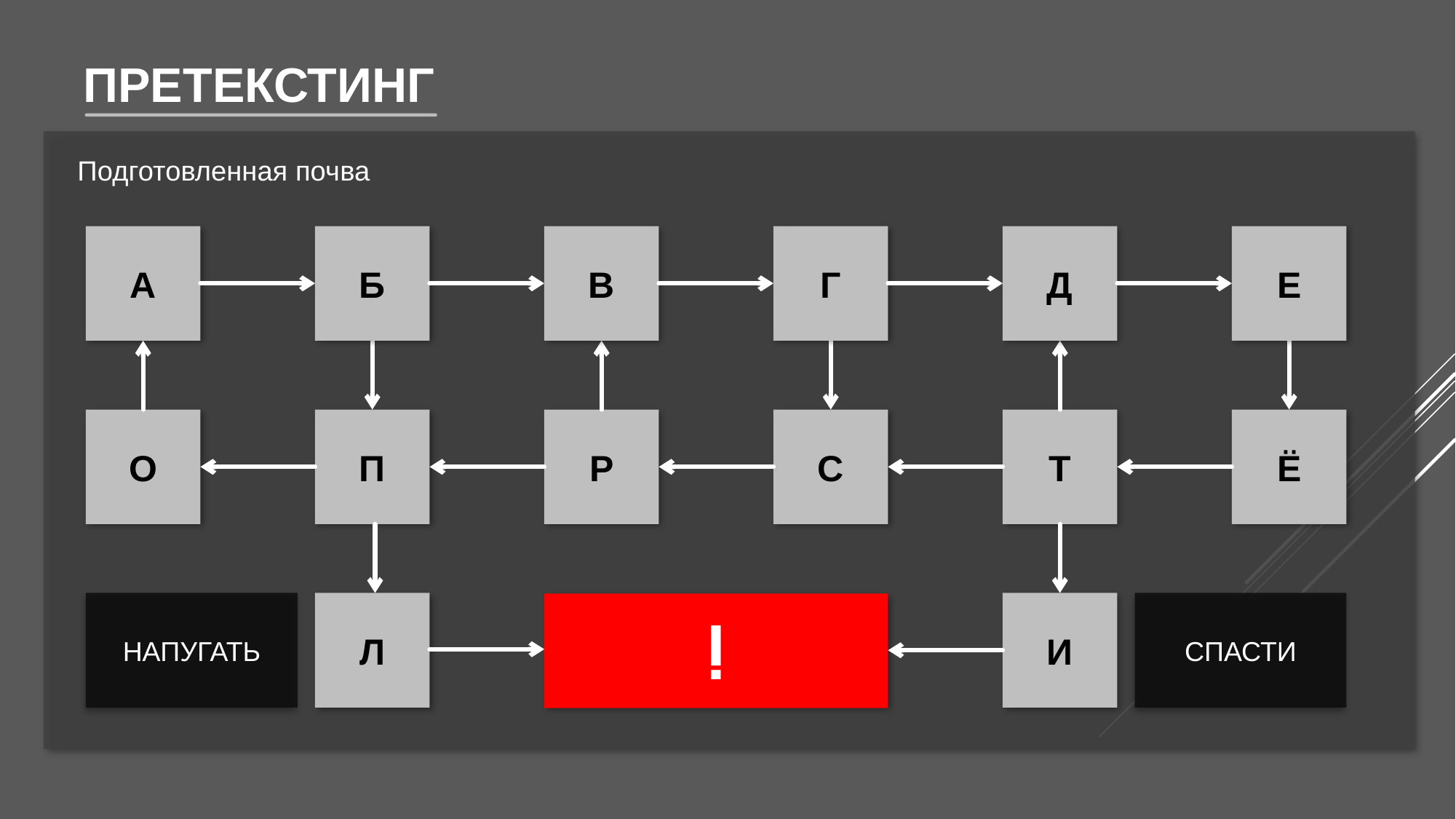

претекстинг

Подготовленная почва
А
Б
В
Г
Д
Е
О
П
Р
С
Т
Ё
НАПУГАТЬ
СПАСТИ
Л
И
!